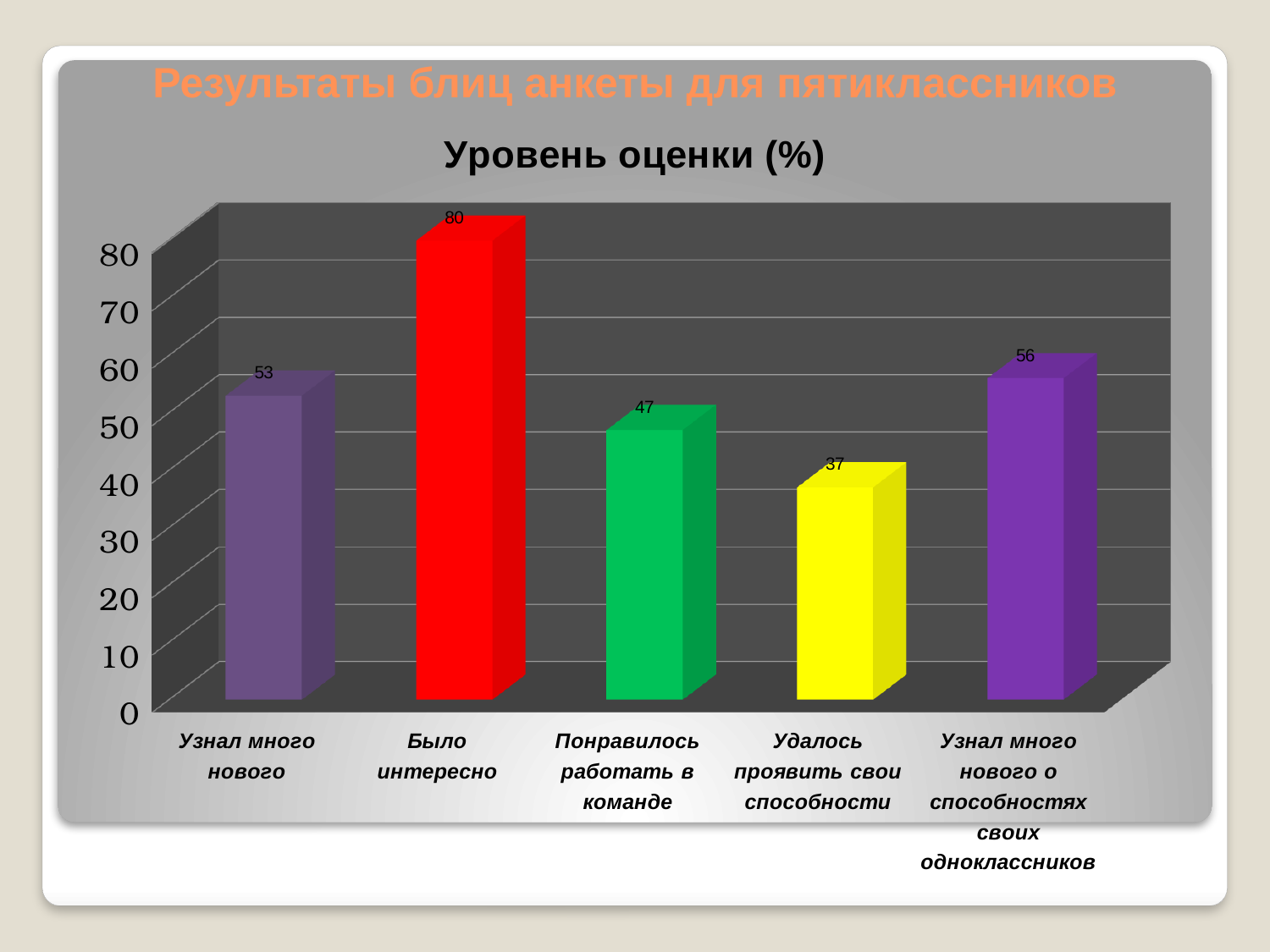

Результаты блиц анкеты для пятиклассников

[unsupported chart]